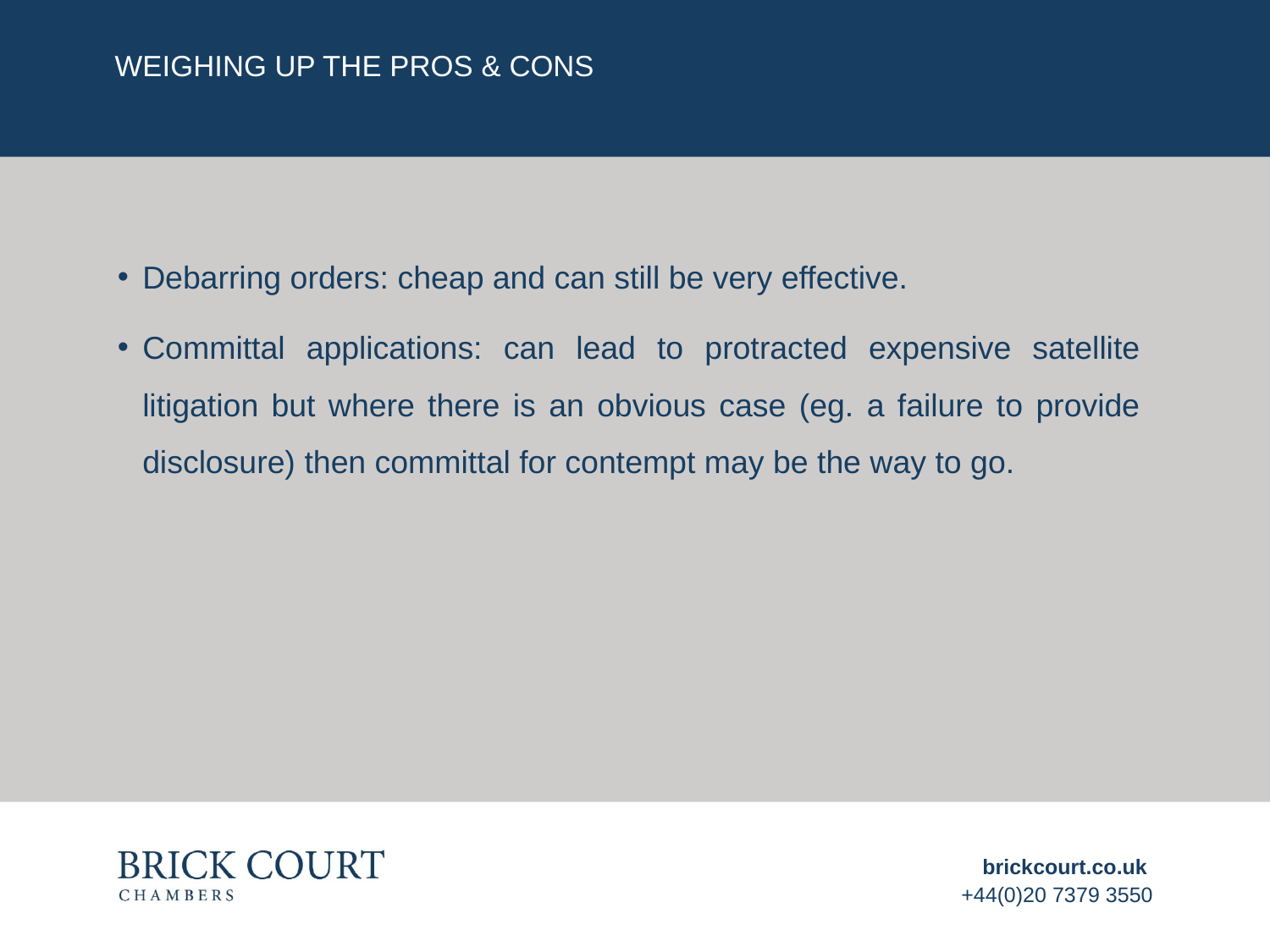

# WEIGHING UP THE Pros & Cons
Debarring orders: cheap and can still be very effective.
Committal applications: can lead to protracted expensive satellite litigation but where there is an obvious case (eg. a failure to provide disclosure) then committal for contempt may be the way to go.
brickcourt.co.uk
+44(0)20 7379 3550